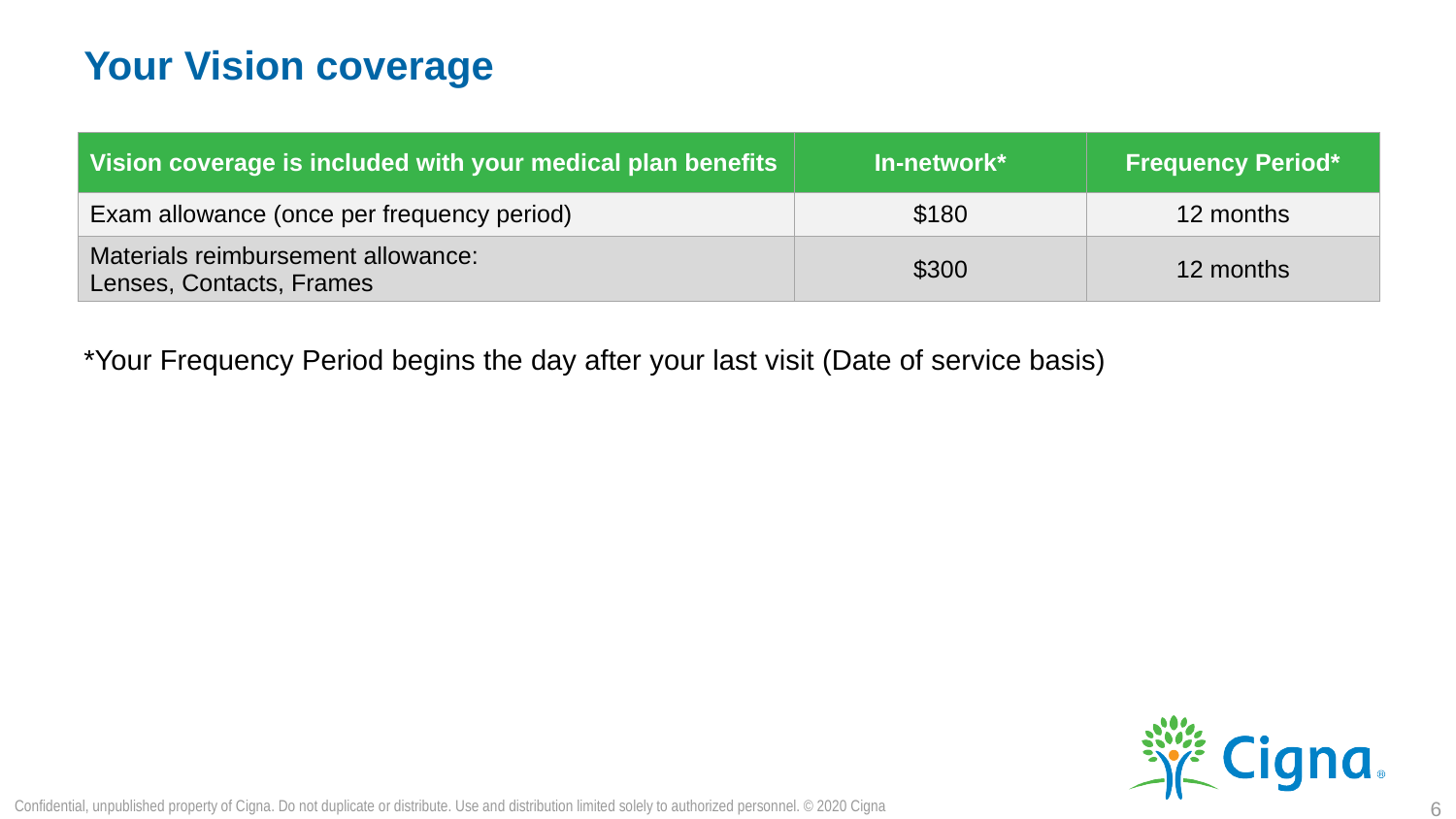

# Your Vision coverage
| Vision coverage is included with your medical plan benefits | In-network\* | Frequency Period\* |
| --- | --- | --- |
| Exam allowance (once per frequency period) | $180 | 12 months |
| Materials reimbursement allowance: Lenses, Contacts, Frames | $300 | 12 months |
*Your Frequency Period begins the day after your last visit (Date of service basis)
Confidential, unpublished property of Cigna. Do not duplicate or distribute. Use and distribution limited solely to authorized personnel. © 2020 Cigna
6